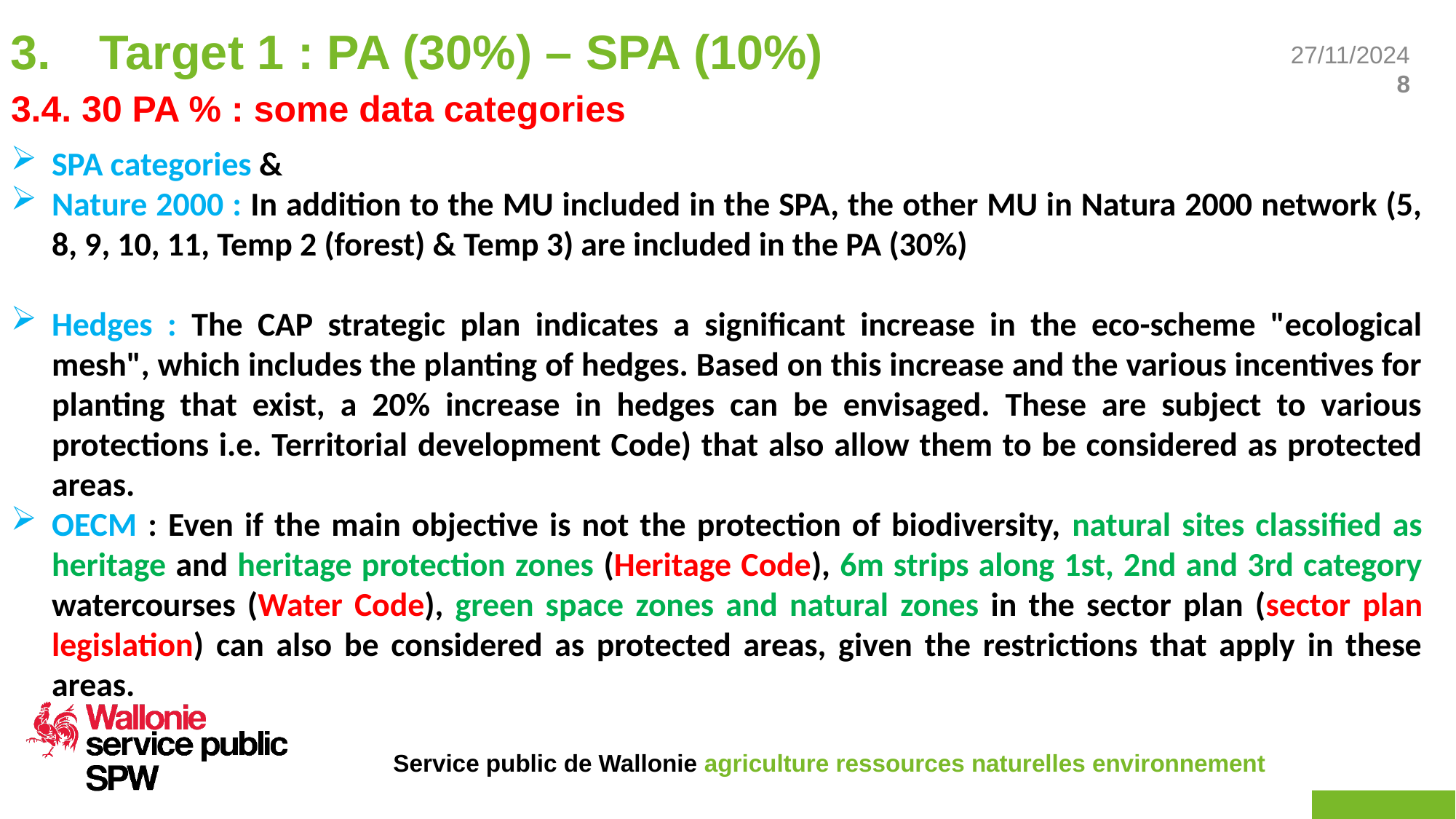

Target 1 : PA (30%) – SPA (10%)
# 3.4. 30 PA % : some data categories
SPA categories &
Nature 2000 : In addition to the MU included in the SPA, the other MU in Natura 2000 network (5, 8, 9, 10, 11, Temp 2 (forest) & Temp 3) are included in the PA (30%)

Hedges : The CAP strategic plan indicates a significant increase in the eco-scheme "ecological mesh", which includes the planting of hedges. Based on this increase and the various incentives for planting that exist, a 20% increase in hedges can be envisaged. These are subject to various protections i.e. Territorial development Code) that also allow them to be considered as protected areas.
OECM : Even if the main objective is not the protection of biodiversity, natural sites classified as heritage and heritage protection zones (Heritage Code), 6m strips along 1st, 2nd and 3rd category watercourses (Water Code), green space zones and natural zones in the sector plan (sector plan legislation) can also be considered as protected areas, given the restrictions that apply in these areas.